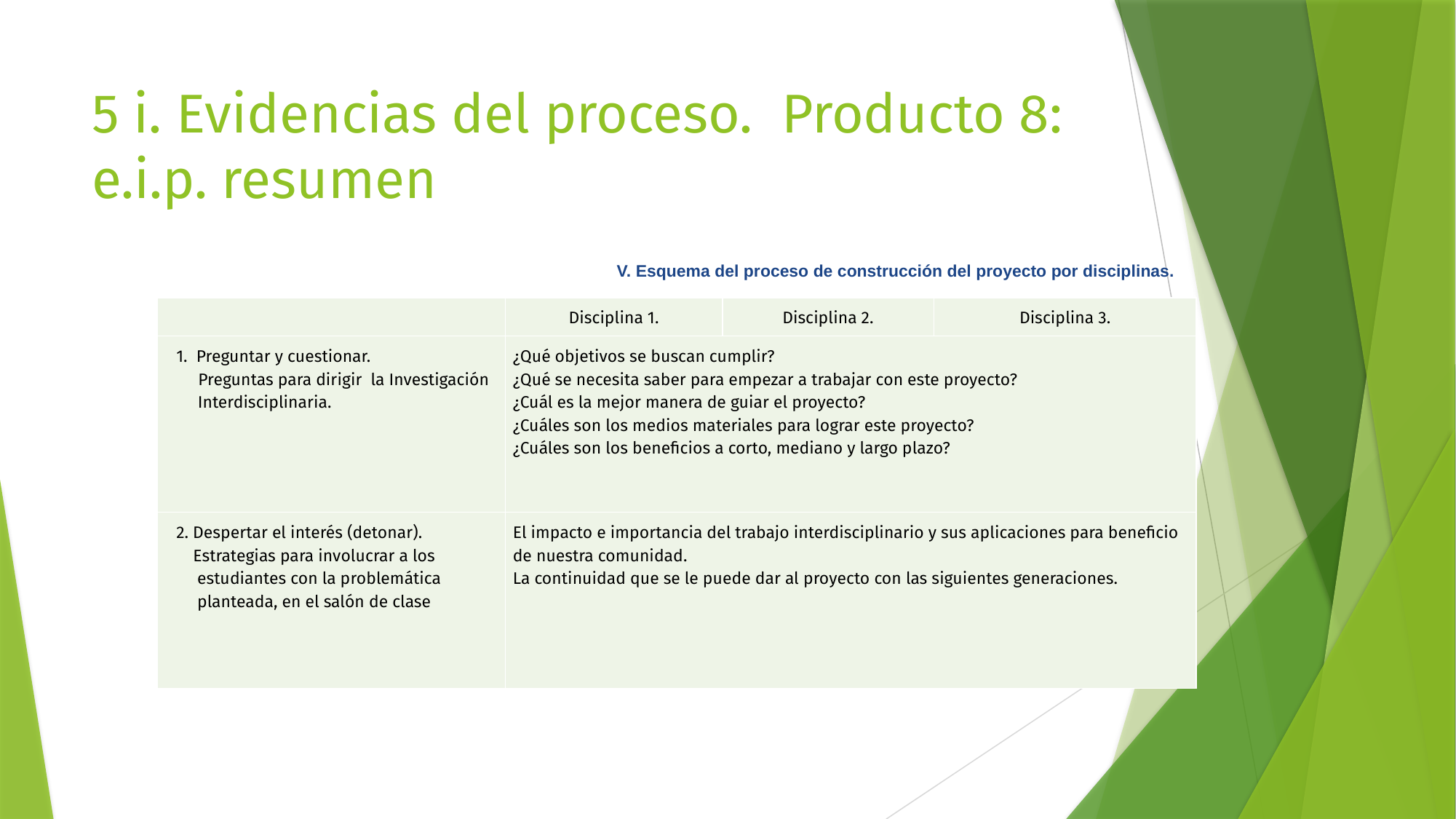

# 5 i. Evidencias del proceso.  Producto 8: e.i.p. resumen
V. Esquema del proceso de construcción del proyecto por disciplinas.

|  | Disciplina 1. | Disciplina 2. | Disciplina 3. |
| --- | --- | --- | --- |
| 1. Preguntar y cuestionar. Preguntas para dirigir la Investigación Interdisciplinaria. | ¿Qué objetivos se buscan cumplir? ¿Qué se necesita saber para empezar a trabajar con este proyecto? ¿Cuál es la mejor manera de guiar el proyecto? ¿Cuáles son los medios materiales para lograr este proyecto? ¿Cuáles son los beneficios a corto, mediano y largo plazo? |  |  |
| 2. Despertar el interés (detonar). Estrategias para involucrar a los estudiantes con la problemática planteada, en el salón de clase | El impacto e importancia del trabajo interdisciplinario y sus aplicaciones para beneficio de nuestra comunidad. La continuidad que se le puede dar al proyecto con las siguientes generaciones. |  |  |